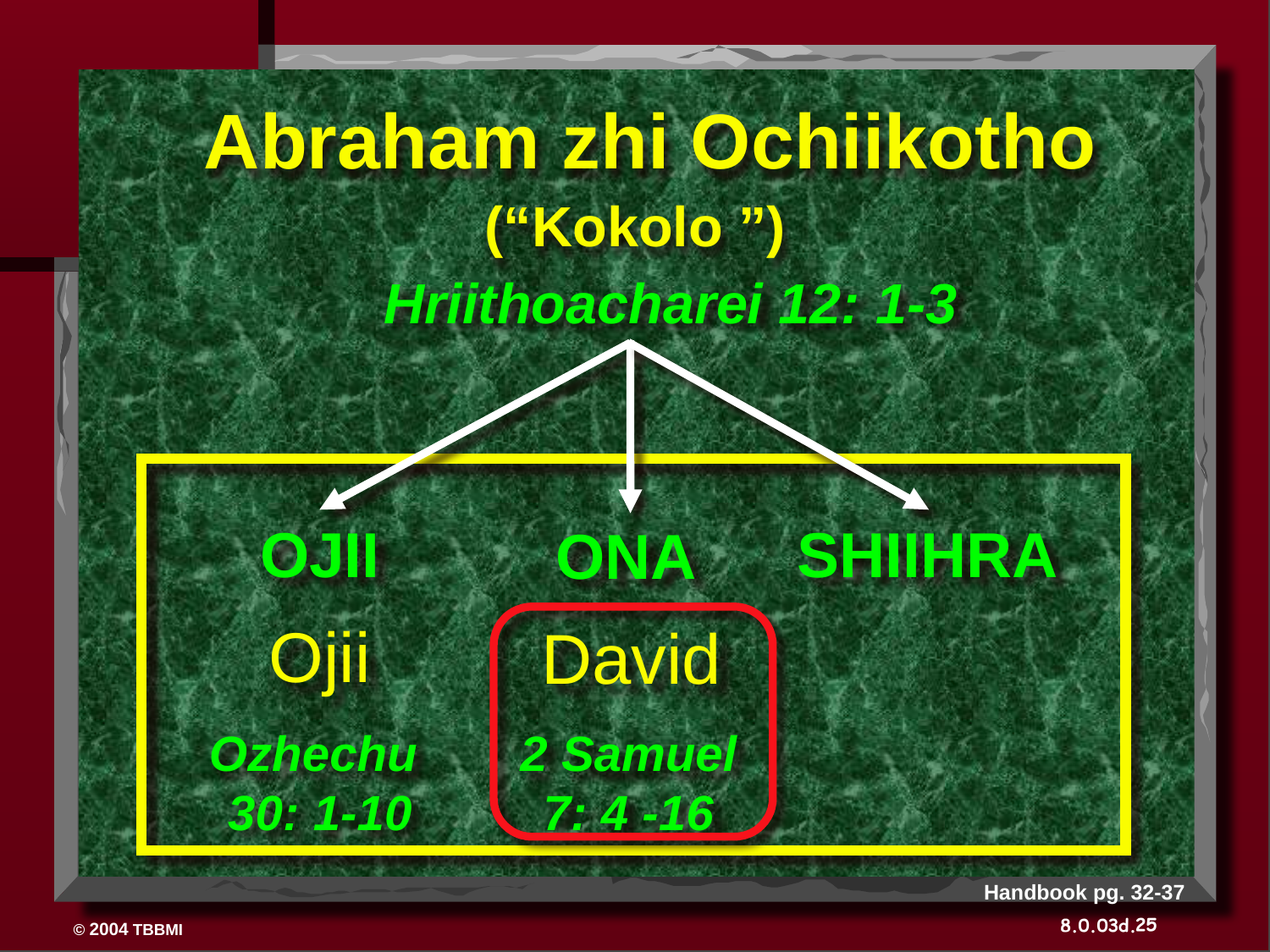

Abraham zhi Ochiikotho
(“Kokolo ”)
Hriithoacharei 12: 1-3

SHIIHRA
OJII
ONA
Ojii

David
Ozhechu
30: 1-10
2 Samuel
7: 4 -16
Handbook pg. 32-37
25